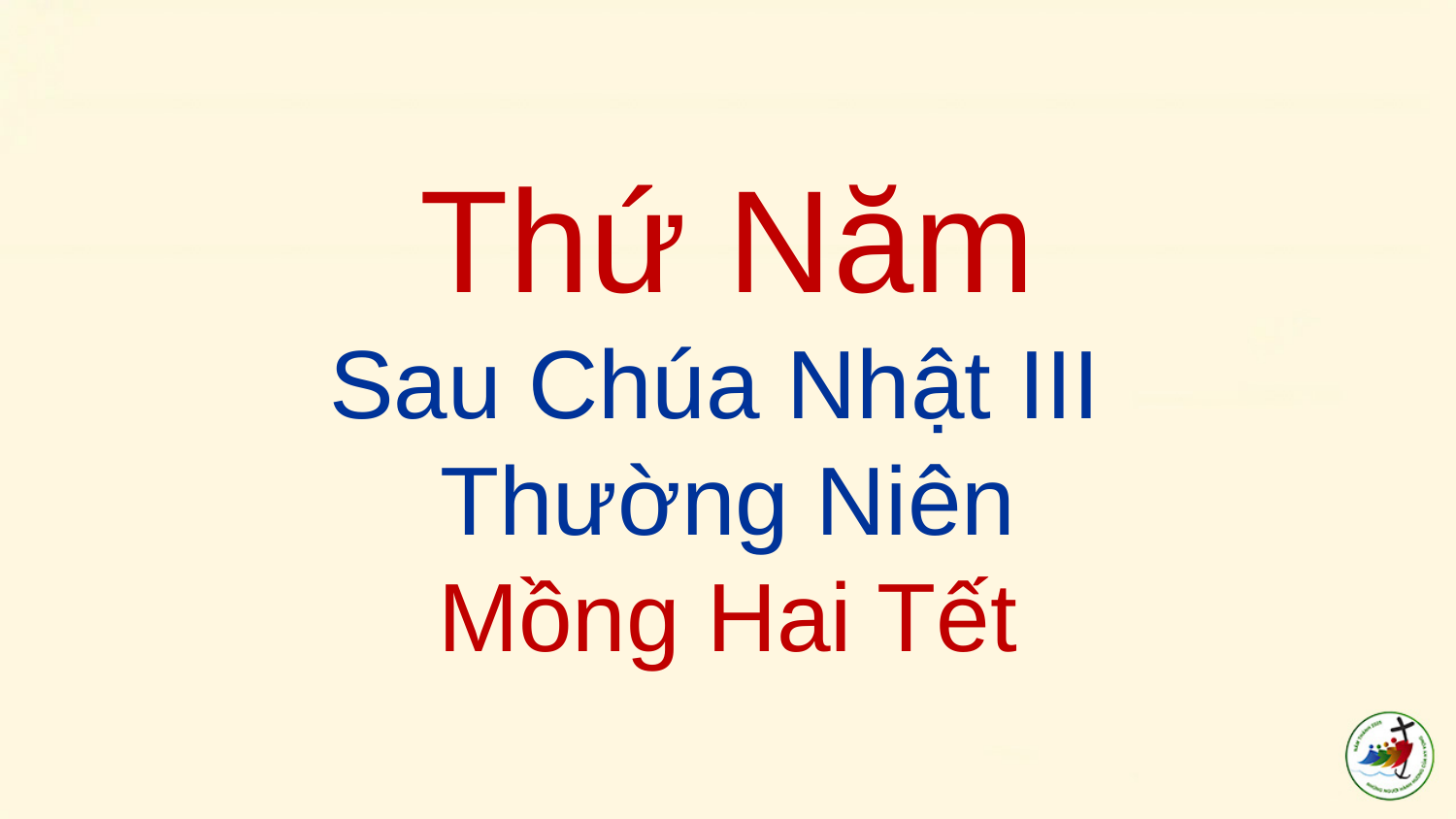

# Thứ Năm Sau Chúa Nhật III Thường Niên Mồng Hai Tết